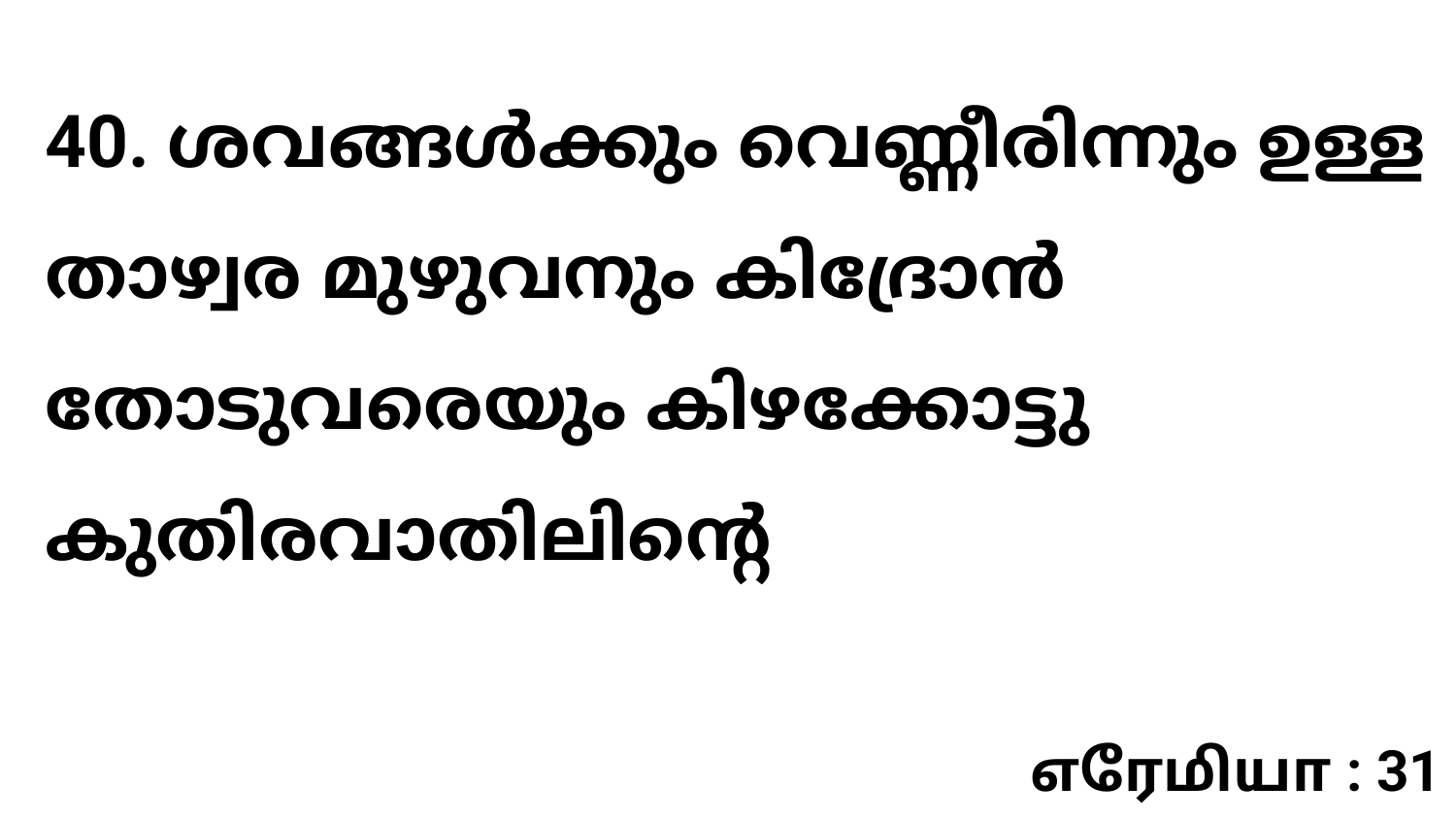

40. ശവങ്ങൾക്കും വെണ്ണീരിന്നും ഉള്ള താഴ്വര മുഴുവനും കിദ്രോൻ തോടുവരെയും കിഴക്കോട്ടു കുതിരവാതിലിന്റെ
எரேமியா : 31